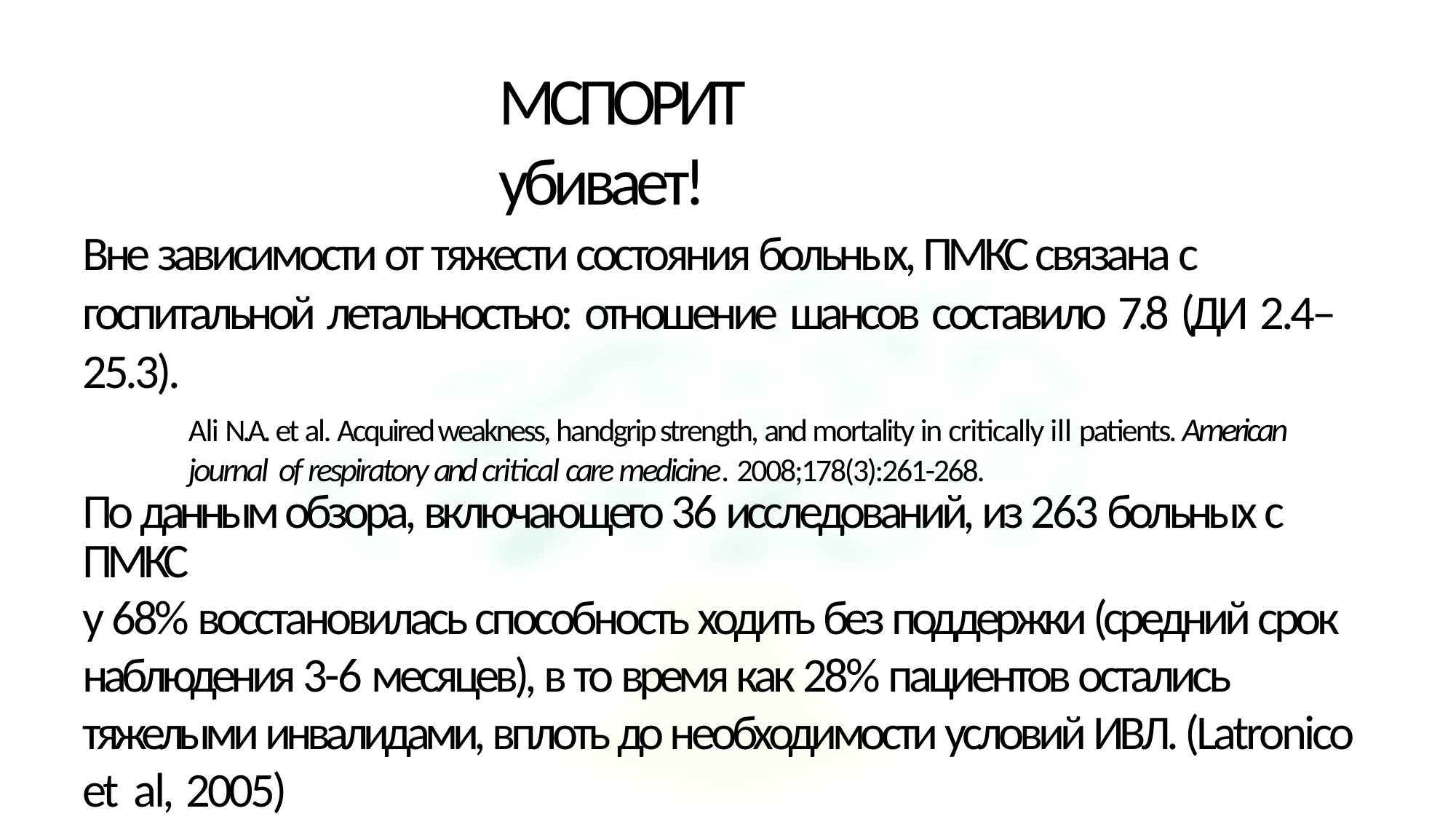

# МСПОРИТ убивает!
Вне зависимости от тяжести состояния больных, ПМКС связана с  госпитальной летальностью: отношение шансов составило 7.8 (ДИ 2.4–25.3).
Ali N.A. et al. Acquired weakness, handgrip strength, and mortality in critically ill patients. American journal  of respiratory and critical care medicine. 2008;178(3):261-268.
По данным обзора, включающего 36 исследований, из 263 больных с ПМКС
у 68% восстановилась способность ходить без поддержки (средний срок  наблюдения 3-6 месяцев), в то время как 28% пациентов остались  тяжелыми инвалидами, вплоть до необходимости условий ИВЛ. (Latronico et  al, 2005)